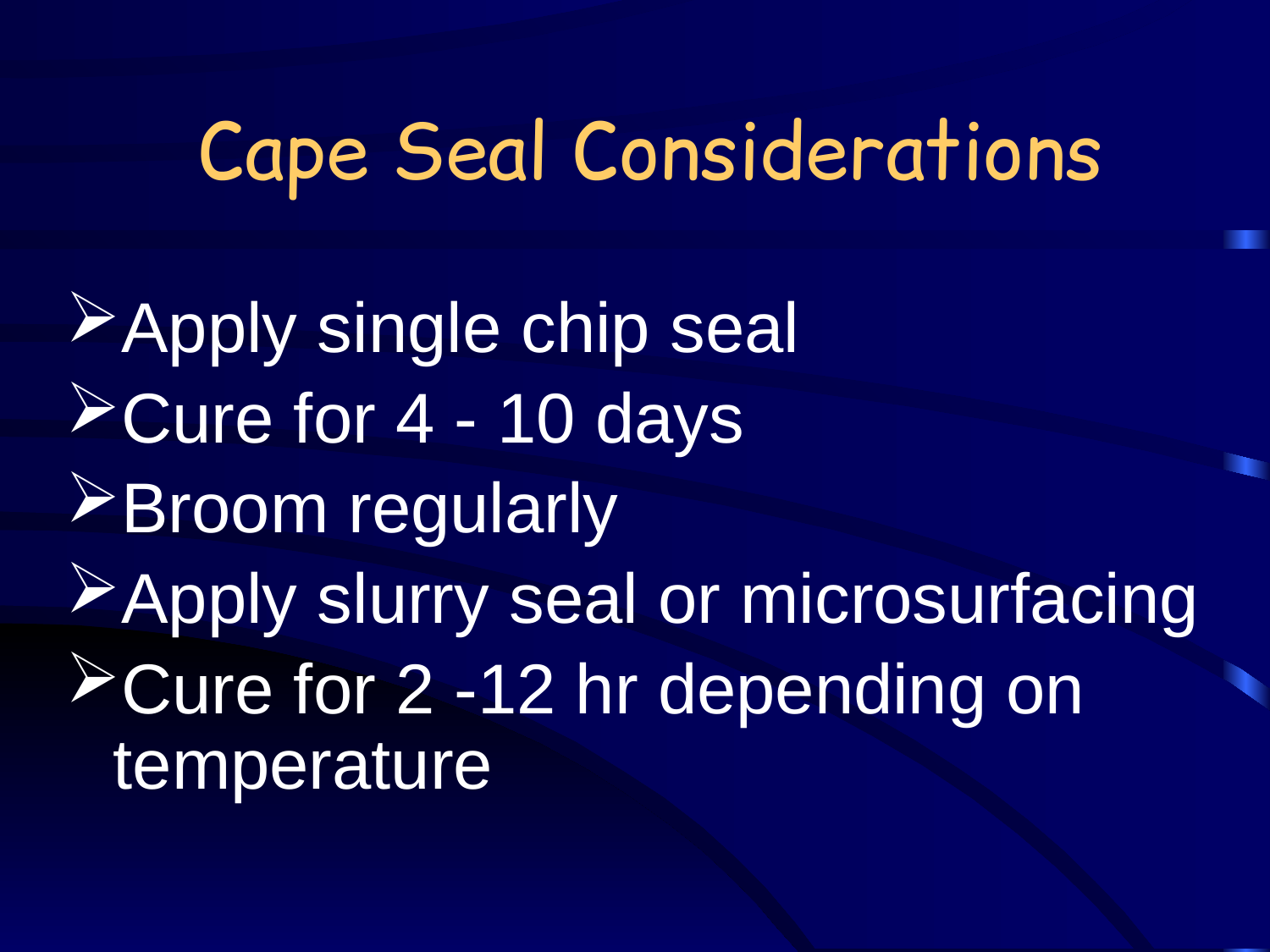

# Cape Seal Considerations
Apply single chip seal
Cure for 4 - 10 days
Broom regularly
Apply slurry seal or microsurfacing
Cure for 2 -12 hr depending on temperature